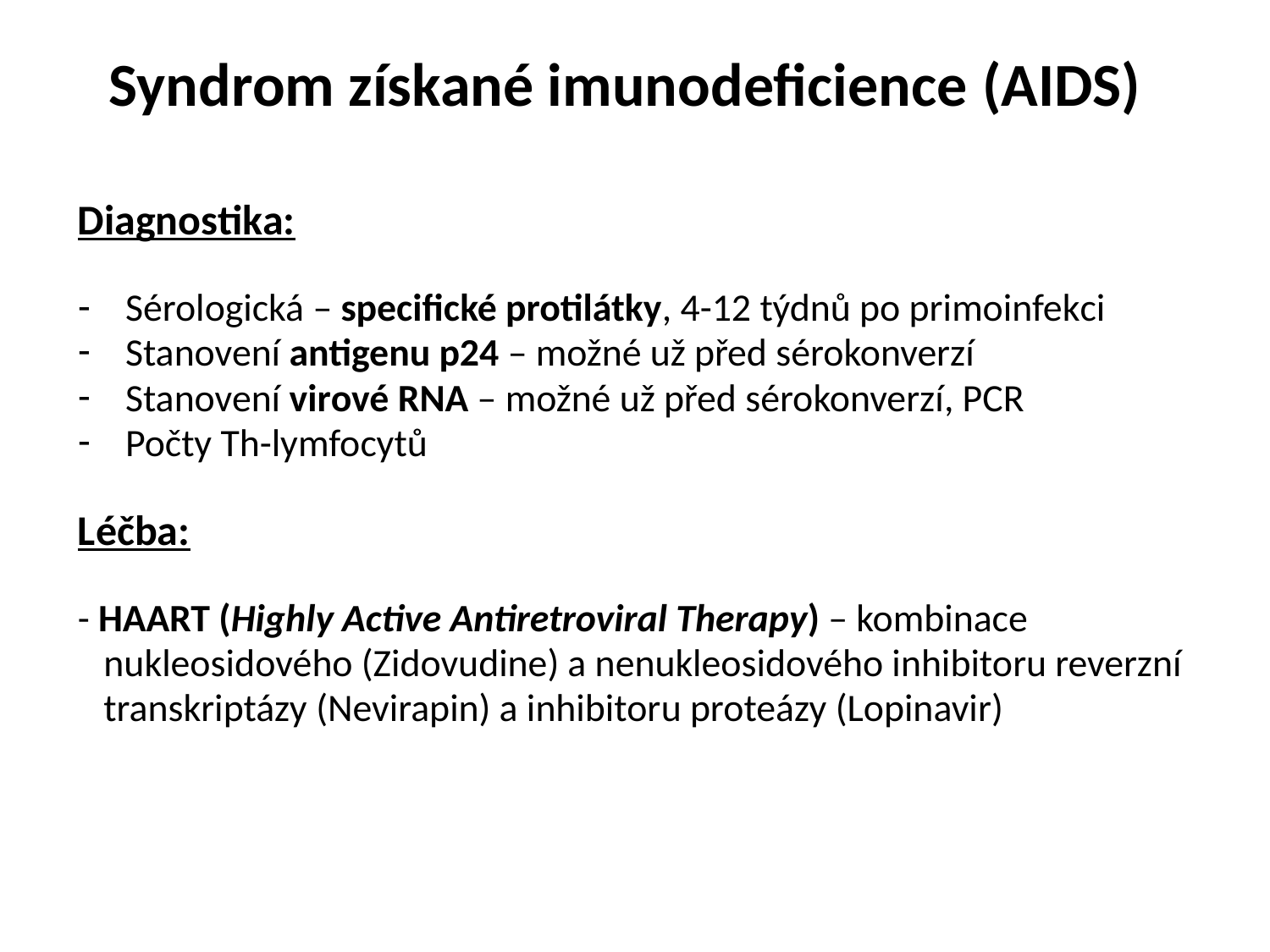

# Syndrom získané imunodeficience (AIDS)
Diagnostika:

Sérologická – specifické protilátky, 4-12 týdnů po primoinfekci
Stanovení antigenu p24 – možné už před sérokonverzí
Stanovení virové RNA – možné už před sérokonverzí, PCR
Počty Th-lymfocytů

Léčba:

- HAART (Highly Active Antiretroviral Therapy) – kombinace
   nukleosidového (Zidovudine) a nenukleosidového inhibitoru reverzní
   transkriptázy (Nevirapin) a inhibitoru proteázy (Lopinavir)